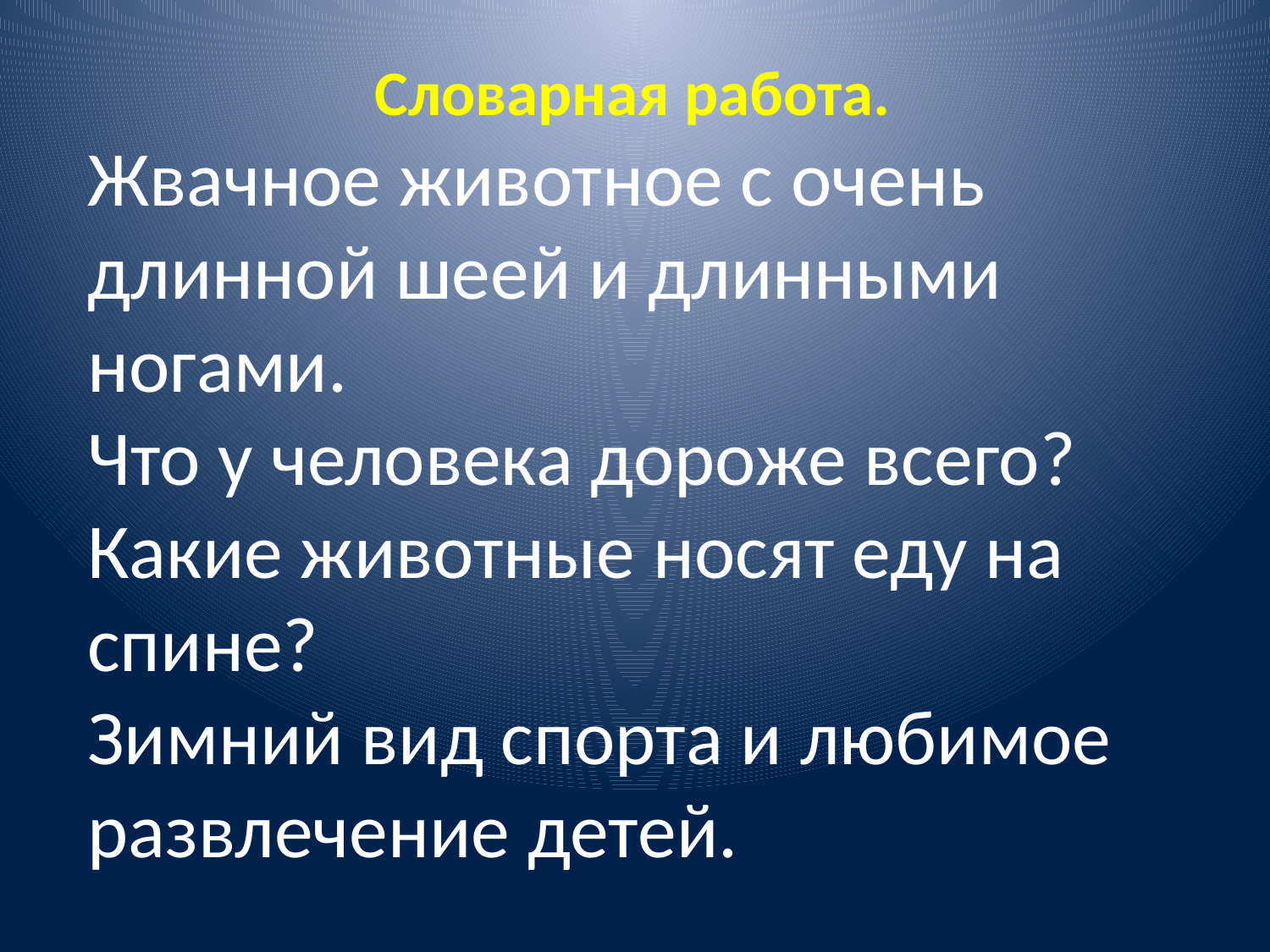

Словарная работа.
Жвачное животное с очень длинной шеей и длинными ногами.
Что у человека дороже всего?
Какие животные носят еду на спине?
Зимний вид спорта и любимое развлечение детей.